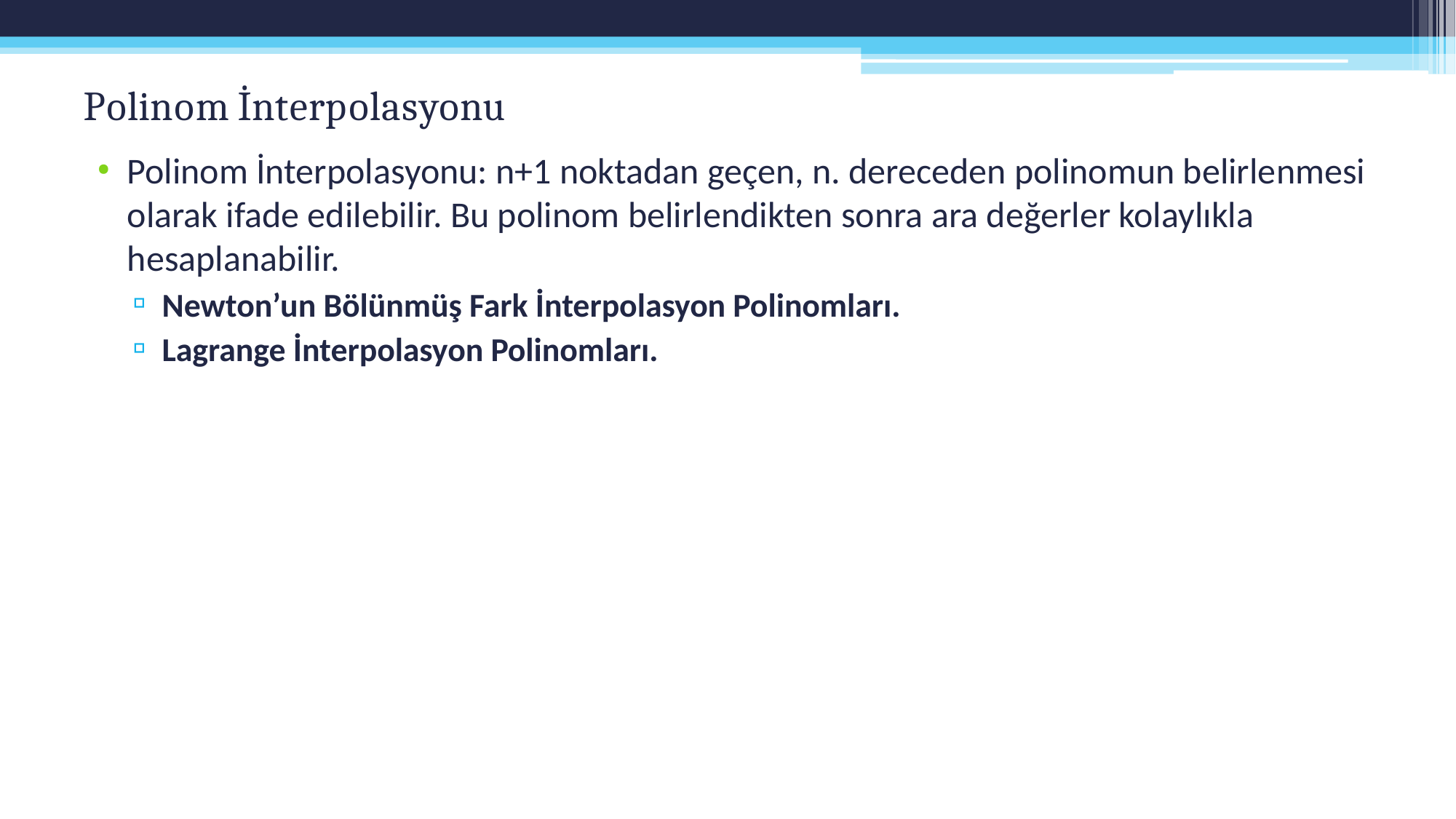

# Polinom İnterpolasyonu
Polinom İnterpolasyonu: n+1 noktadan geçen, n. dereceden polinomun belirlenmesi olarak ifade edilebilir. Bu polinom belirlendikten sonra ara değerler kolaylıkla hesaplanabilir.
Newton’un Bölünmüş Fark İnterpolasyon Polinomları.
Lagrange İnterpolasyon Polinomları.